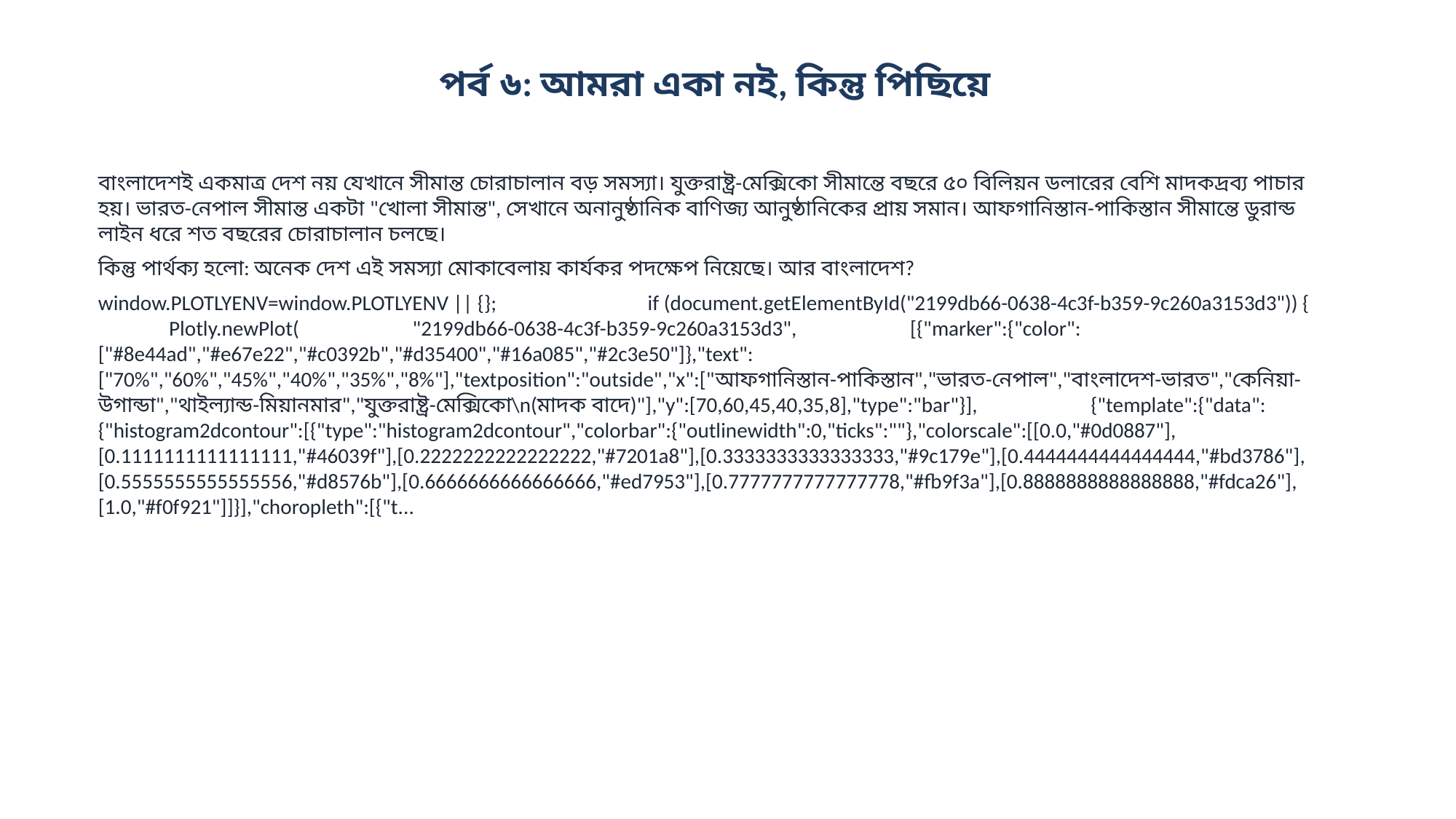

পর্ব ৬: আমরা একা নই, কিন্তু পিছিয়ে
বাংলাদেশই একমাত্র দেশ নয় যেখানে সীমান্ত চোরাচালান বড় সমস্যা। যুক্তরাষ্ট্র-মেক্সিকো সীমান্তে বছরে ৫০ বিলিয়ন ডলারের বেশি মাদকদ্রব্য পাচার হয়। ভারত-নেপাল সীমান্ত একটা "খোলা সীমান্ত", সেখানে অনানুষ্ঠানিক বাণিজ্য আনুষ্ঠানিকের প্রায় সমান। আফগানিস্তান-পাকিস্তান সীমান্তে ডুরান্ড লাইন ধরে শত বছরের চোরাচালান চলছে।
কিন্তু পার্থক্য হলো: অনেক দেশ এই সমস্যা মোকাবেলায় কার্যকর পদক্ষেপ নিয়েছে। আর বাংলাদেশ?
window.PLOTLYENV=window.PLOTLYENV || {};                                if (document.getElementById("2199db66-0638-4c3f-b359-9c260a3153d3")) {                    Plotly.newPlot(                        "2199db66-0638-4c3f-b359-9c260a3153d3",                        [{"marker":{"color":["#8e44ad","#e67e22","#c0392b","#d35400","#16a085","#2c3e50"]},"text":["70%","60%","45%","40%","35%","8%"],"textposition":"outside","x":["আফগানিস্তান-পাকিস্তান","ভারত-নেপাল","বাংলাদেশ-ভারত","কেনিয়া-উগান্ডা","থাইল্যান্ড-মিয়ানমার","যুক্তরাষ্ট্র-মেক্সিকো\n(মাদক বাদে)"],"y":[70,60,45,40,35,8],"type":"bar"}],                        {"template":{"data":{"histogram2dcontour":[{"type":"histogram2dcontour","colorbar":{"outlinewidth":0,"ticks":""},"colorscale":[[0.0,"#0d0887"],[0.1111111111111111,"#46039f"],[0.2222222222222222,"#7201a8"],[0.3333333333333333,"#9c179e"],[0.4444444444444444,"#bd3786"],[0.5555555555555556,"#d8576b"],[0.6666666666666666,"#ed7953"],[0.7777777777777778,"#fb9f3a"],[0.8888888888888888,"#fdca26"],[1.0,"#f0f921"]]}],"choropleth":[{"t...